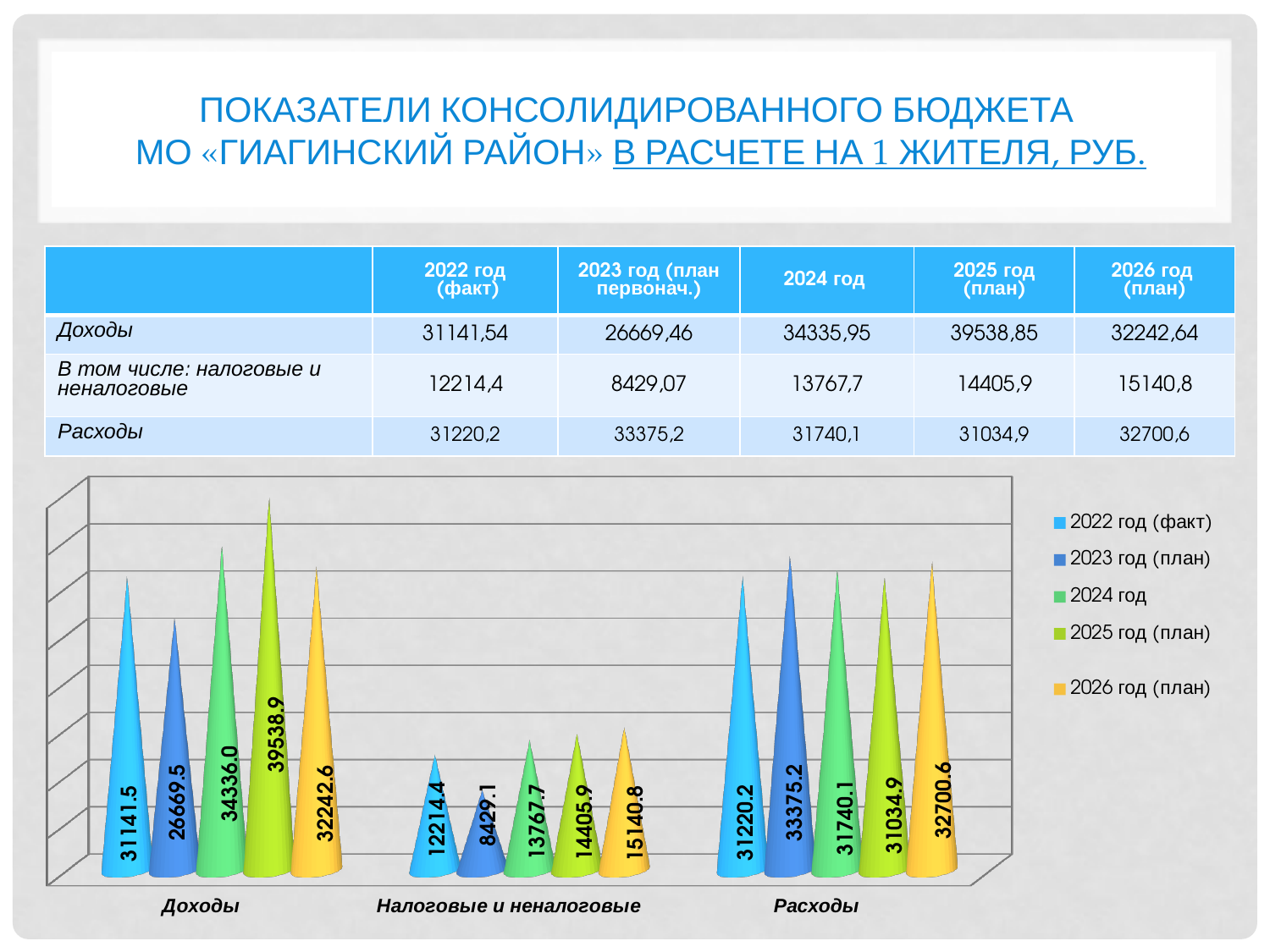

# Показатели консолидированного бюджета МО «Гиагинский район» в расчете на 1 жителя, руб.
|  | 2022 год (факт) | 2023 год (план первонач.) | 2024 год | 2025 год (план) | 2026 год (план) |
| --- | --- | --- | --- | --- | --- |
| Доходы | 31141,54 | 26669,46 | 34335,95 | 39538,85 | 32242,64 |
| В том числе: налоговые и неналоговые | 12214,4 | 8429,07 | 13767,7 | 14405,9 | 15140,8 |
| Расходы | 31220,2 | 33375,2 | 31740,1 | 31034,9 | 32700,6 |

[unsupported chart]